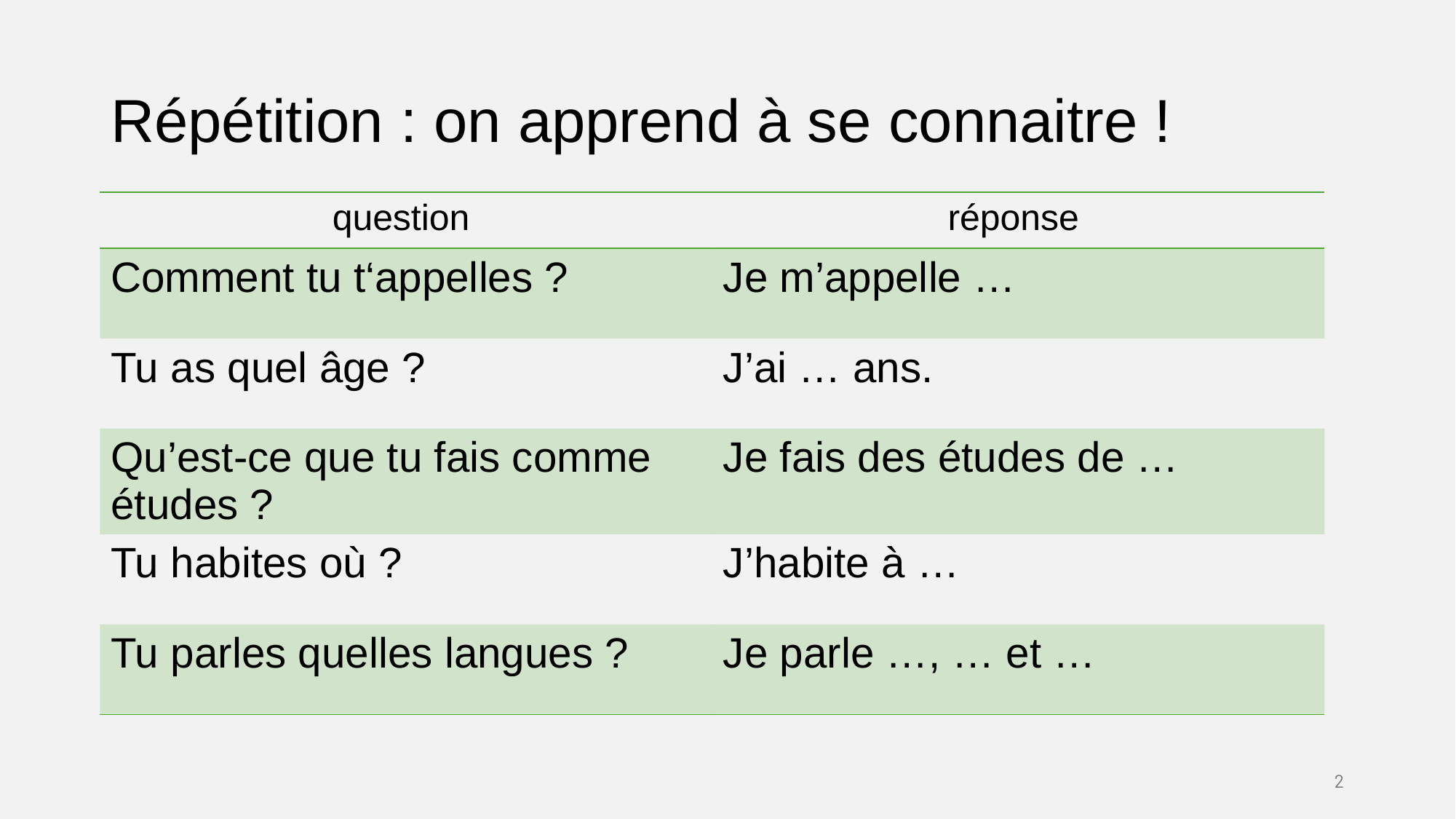

# Répétition : on apprend à se connaitre !
| question | réponse |
| --- | --- |
| Comment tu t‘appelles ? | Je m’appelle … |
| Tu as quel âge ? | J’ai … ans. |
| Qu’est-ce que tu fais comme études ? | Je fais des études de … |
| Tu habites où ? | J’habite à … |
| Tu parles quelles langues ? | Je parle …, … et … |
2